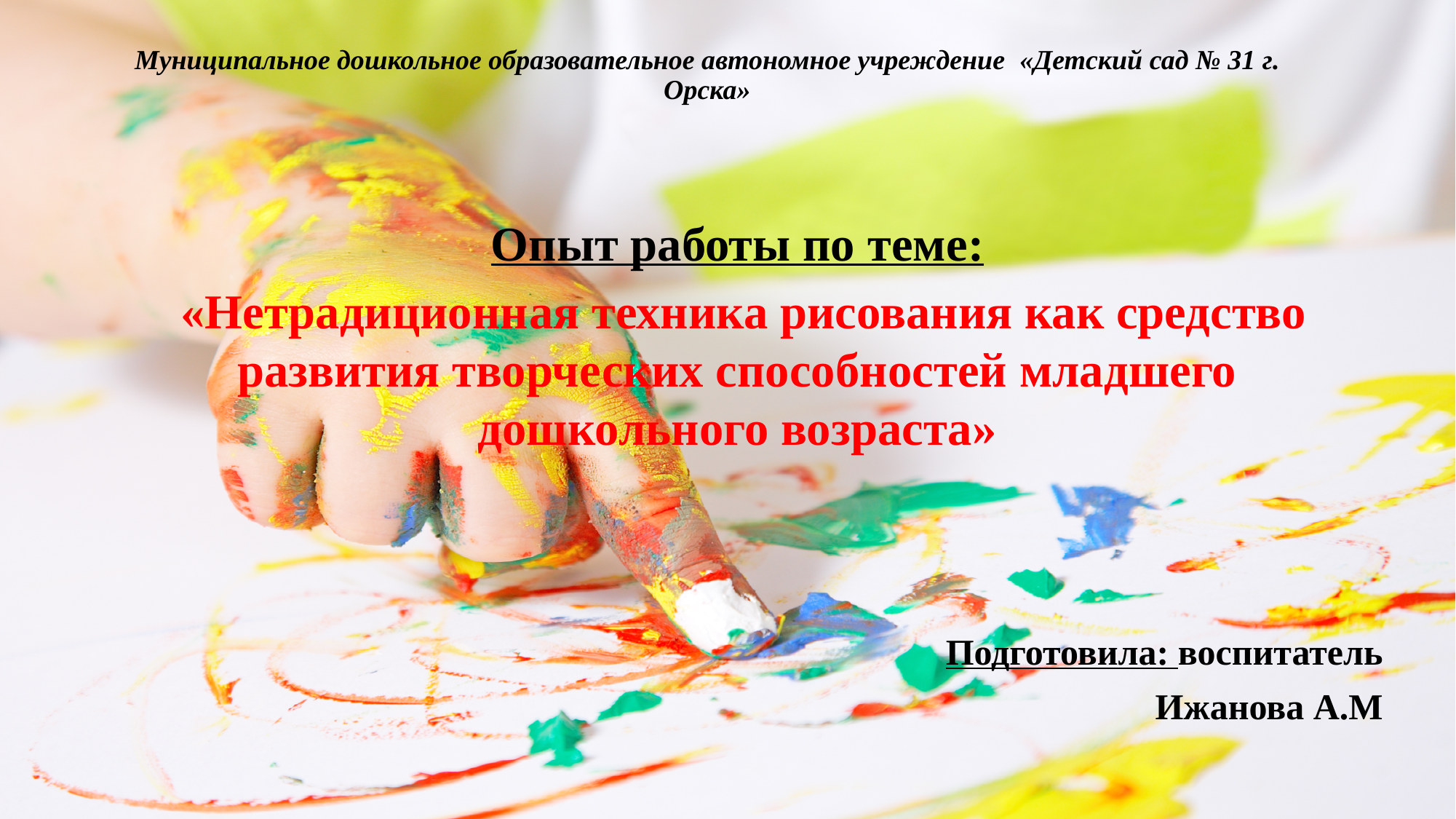

# Муниципальное дошкольное образовательное автономное учреждение  «Детский сад № 31 г. Орска»
Опыт работы по теме:
 «Нетрадиционная техника рисования как средство развития творческих способностей младшего дошкольного возраста»

                                           Подготовила: воспитатель
Ижанова А.М